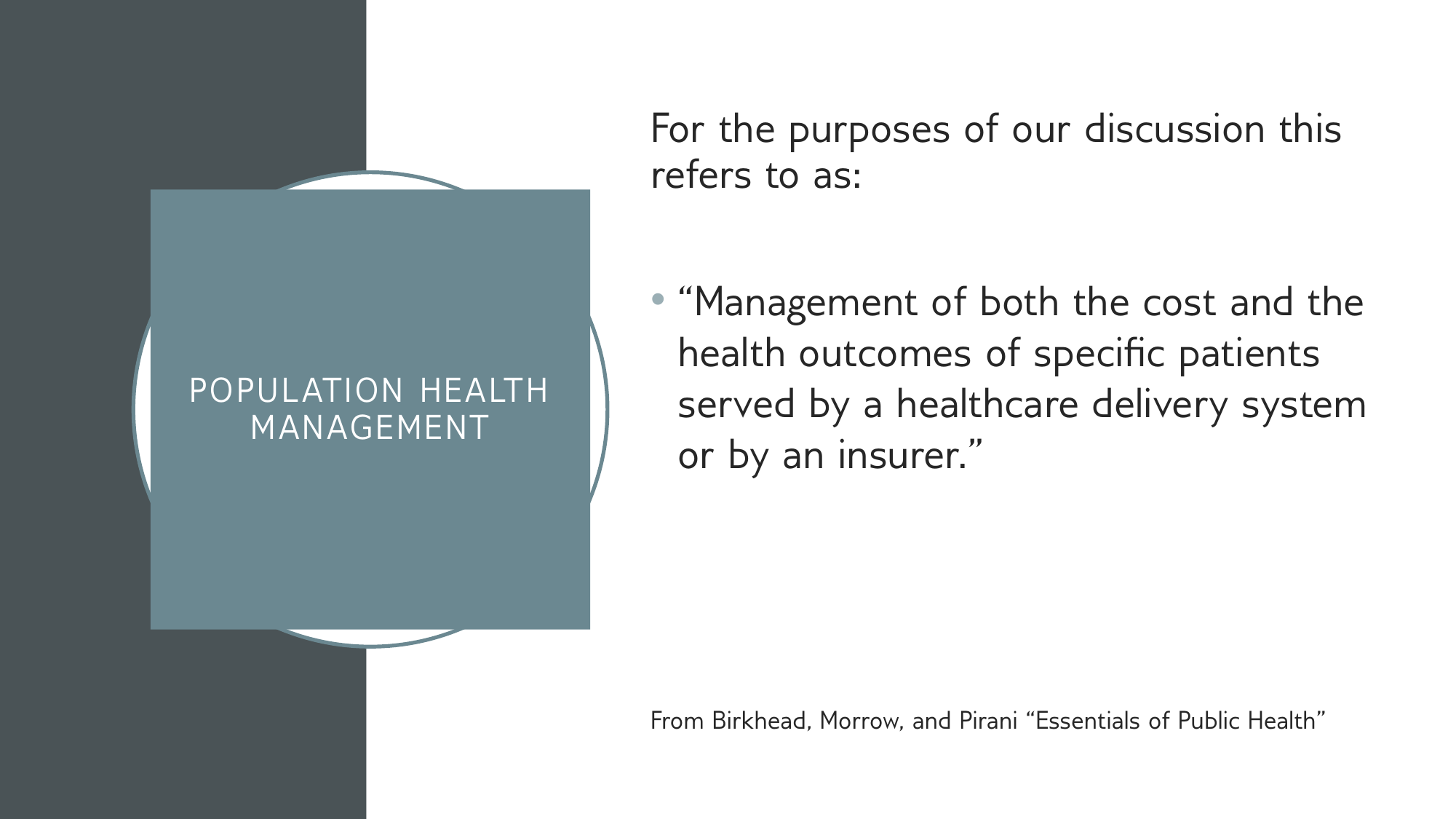

For the purposes of our discussion this refers to as:

“Management of both the cost and the health outcomes of specific patients served by a healthcare delivery system or by an insurer.”

From Birkhead, Morrow, and Pirani “Essentials of Public Health”

# Population health management